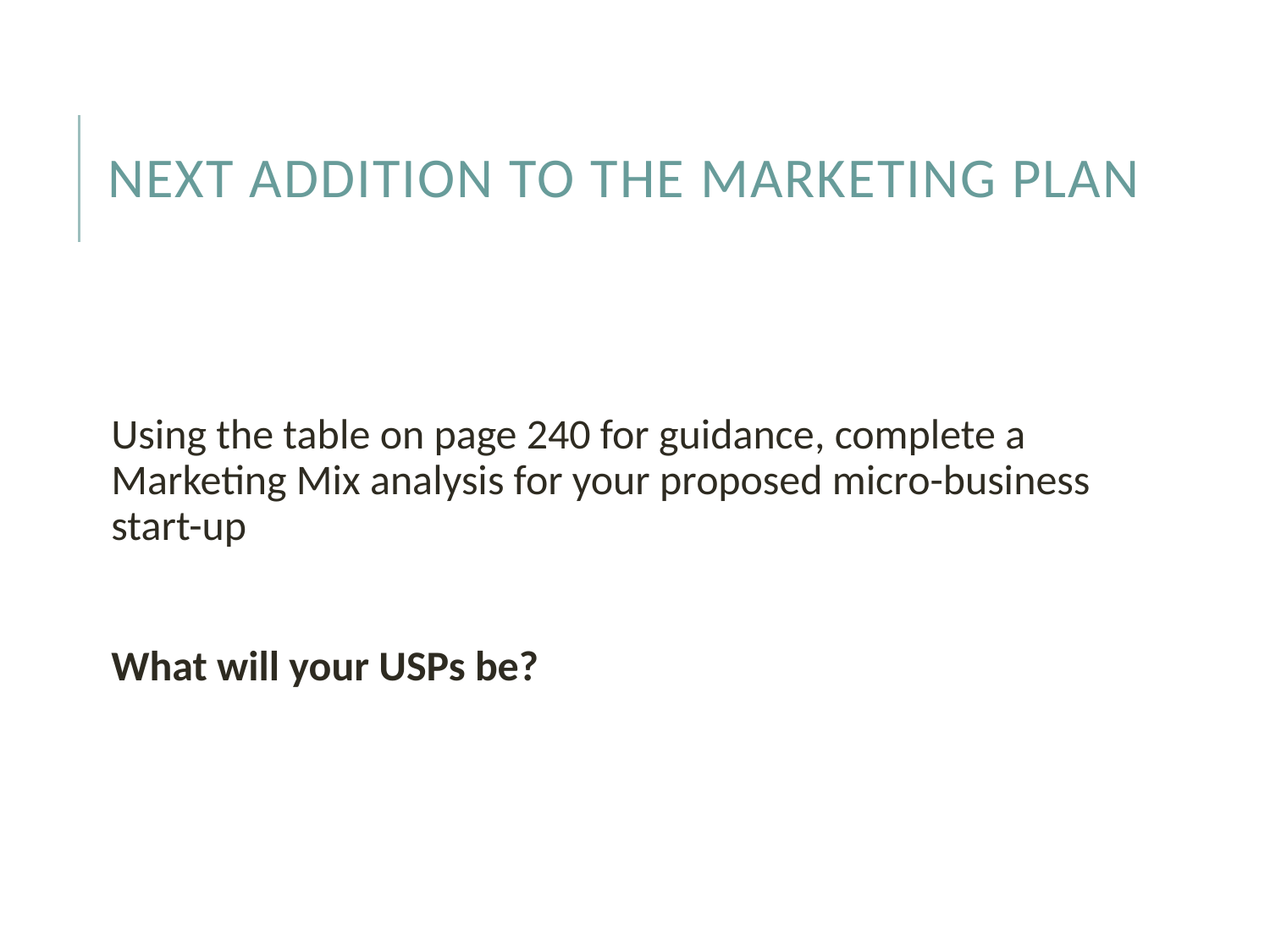

# next addition to the marketing plan
Using the table on page 240 for guidance, complete a Marketing Mix analysis for your proposed micro-business start-up

What will your USPs be?